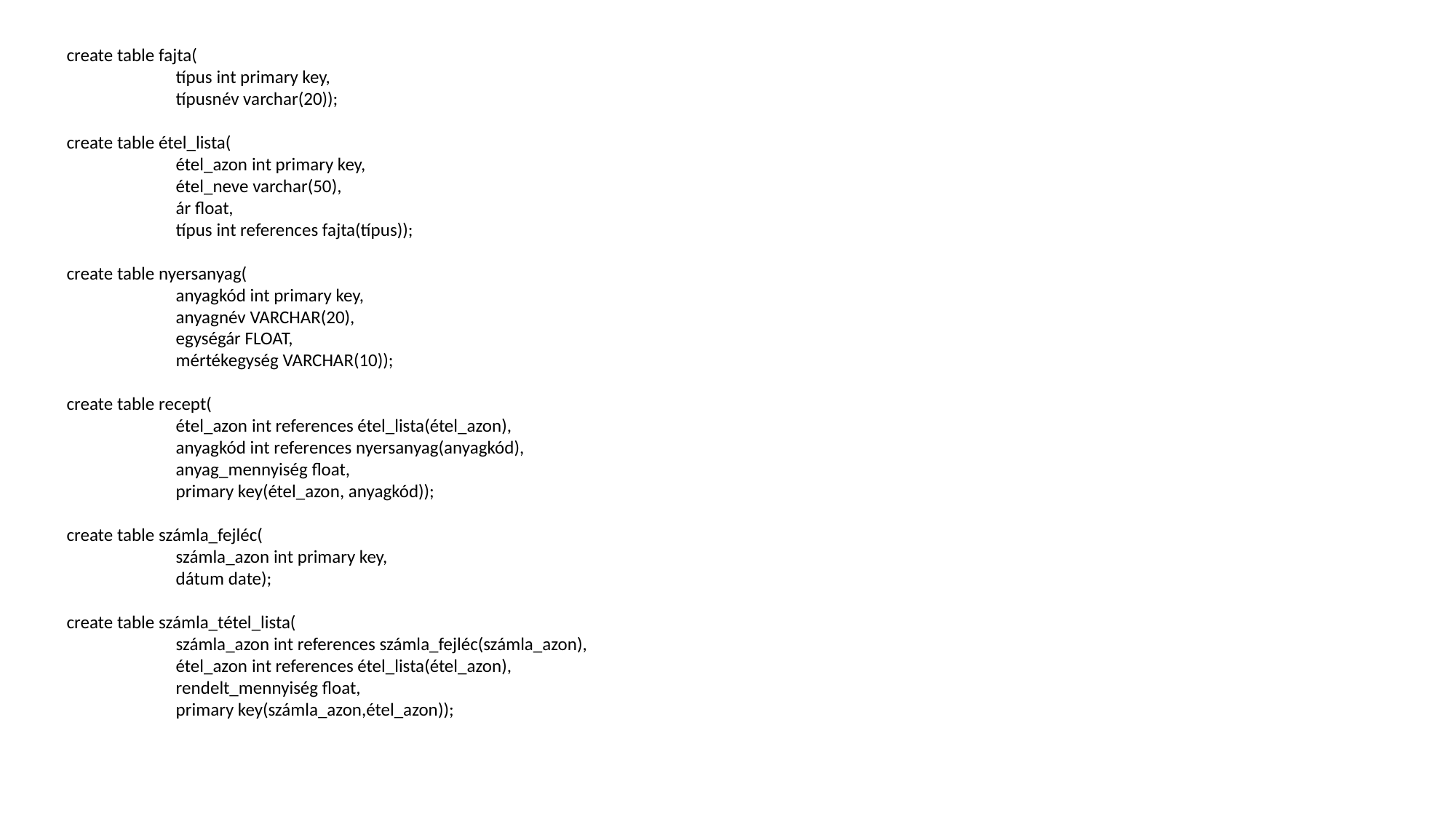

create table fajta(
	típus int primary key,
	típusnév varchar(20));

create table étel_lista(
	étel_azon int primary key,
	étel_neve varchar(50),
	ár float,
	típus int references fajta(típus));

create table nyersanyag(
	anyagkód int primary key,
	anyagnév VARCHAR(20),
	egységár FLOAT,
	mértékegység VARCHAR(10));

create table recept(
	étel_azon int references étel_lista(étel_azon),
	anyagkód int references nyersanyag(anyagkód),
	anyag_mennyiség float,
	primary key(étel_azon, anyagkód));

create table számla_fejléc(
	számla_azon int primary key,
	dátum date);

create table számla_tétel_lista(
	számla_azon int references számla_fejléc(számla_azon),
	étel_azon int references étel_lista(étel_azon),
	rendelt_mennyiség float,
	primary key(számla_azon,étel_azon));